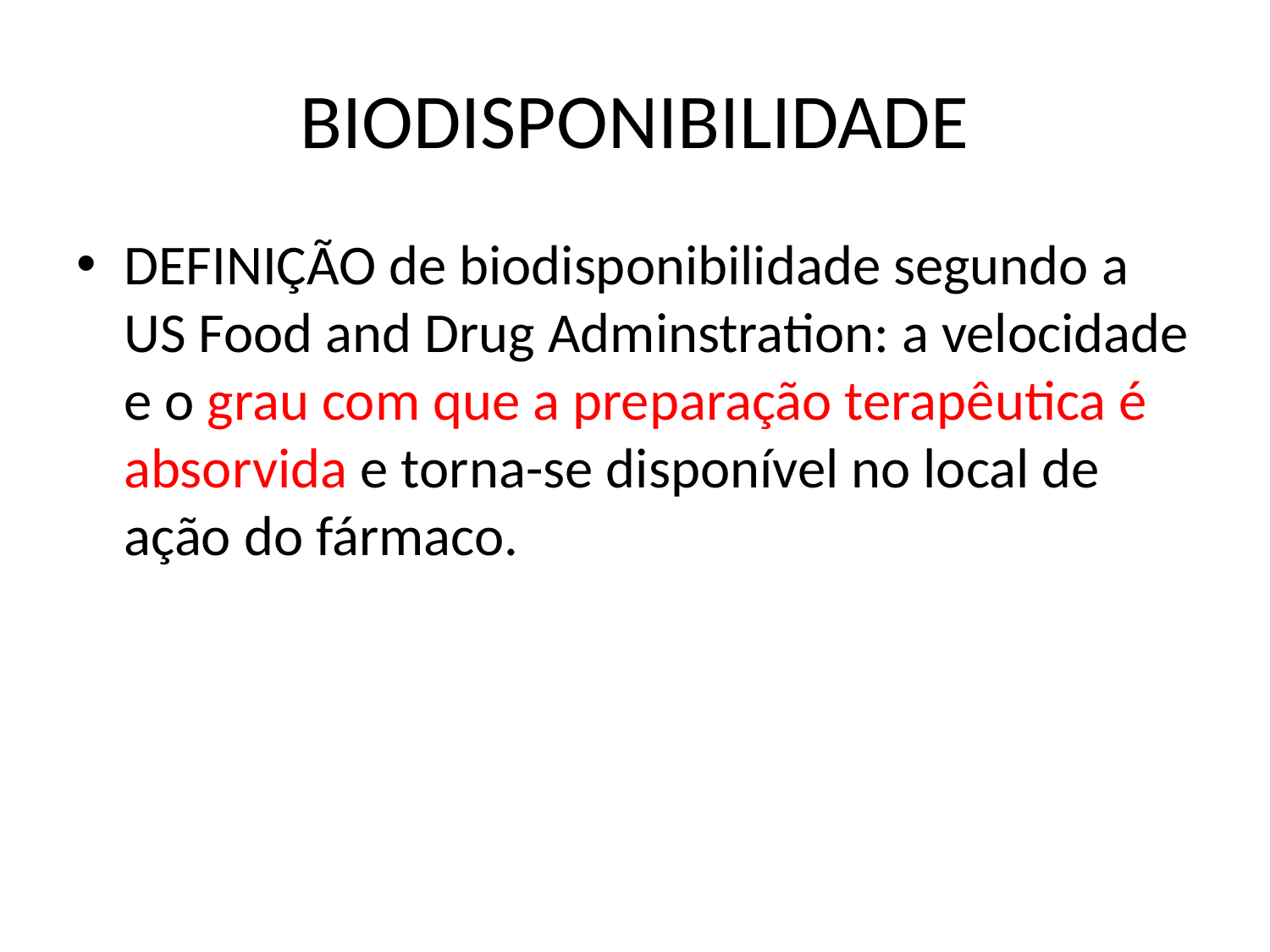

# BIODISPONIBILIDADE
DEFINIÇÃO de biodisponibilidade segundo a US Food and Drug Adminstration: a velocidade e o grau com que a preparação terapêutica é absorvida e torna-se disponível no local de ação do fármaco.